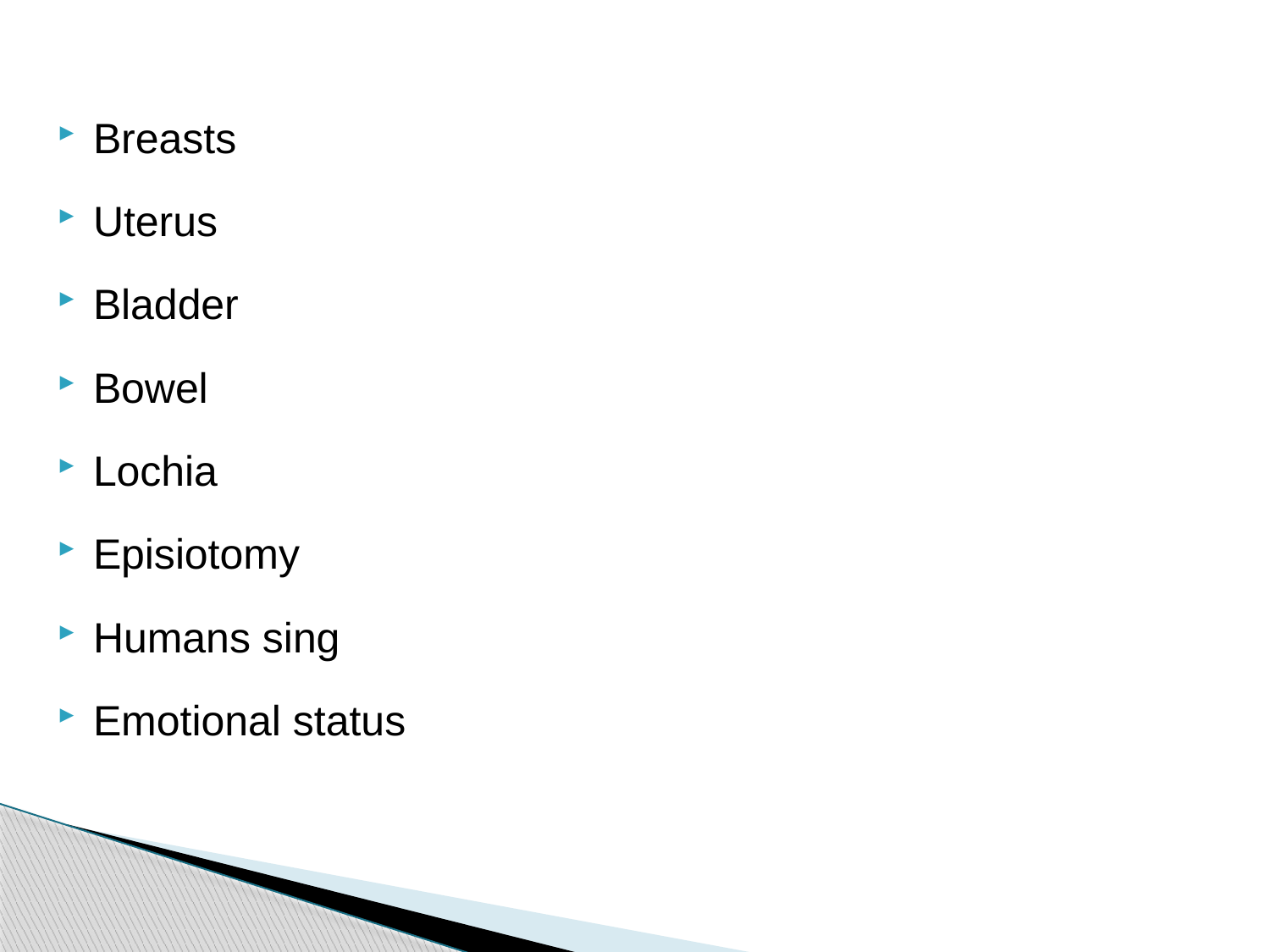

#
Breasts
Uterus
Bladder
Bowel
Lochia
Episiotomy
Humans sing
Emotional status